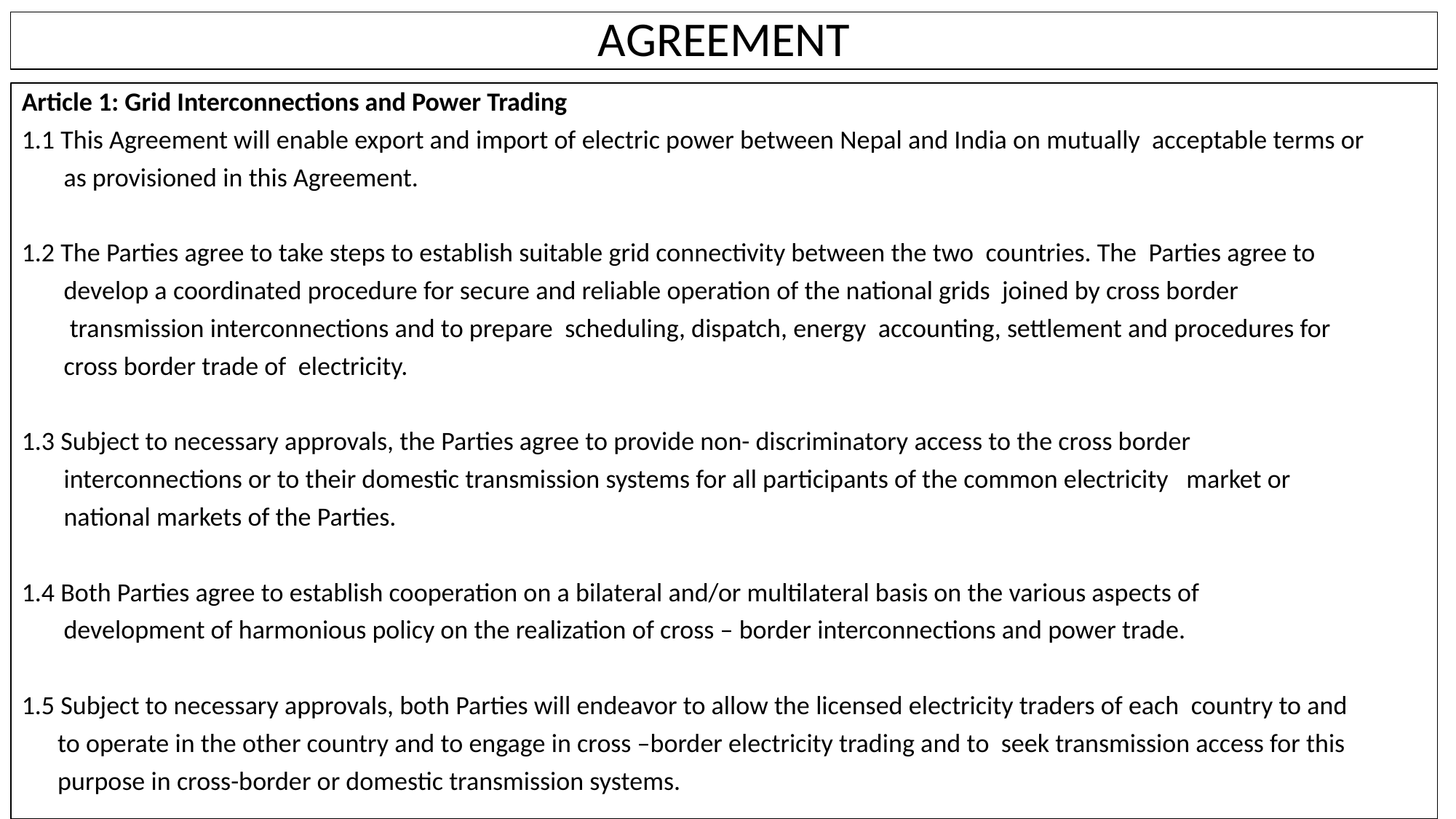

# AGREEMENT
Article 1: Grid Interconnections and Power Trading
1.1 This Agreement will enable export and import of electric power between Nepal and India on mutually  acceptable terms or
       as provisioned in this Agreement.

1.2 The Parties agree to take steps to establish suitable grid connectivity between the two  countries. The  Parties agree to
       develop a coordinated procedure for secure and reliable operation of the national grids  joined by cross border
        transmission interconnections and to prepare  scheduling, dispatch, energy  accounting, settlement and procedures for
       cross border trade of  electricity.

1.3 Subject to necessary approvals, the Parties agree to provide non- discriminatory access to the cross border
       interconnections or to their domestic transmission systems for all participants of the common electricity   market or
       national markets of the Parties.

1.4 Both Parties agree to establish cooperation on a bilateral and/or multilateral basis on the various aspects of
       development of harmonious policy on the realization of cross – border interconnections and power trade.

1.5 Subject to necessary approvals, both Parties will endeavor to allow the licensed electricity traders of each  country to and
      to operate in the other country and to engage in cross –border electricity trading and to  seek transmission access for this
      purpose in cross-border or domestic transmission systems.